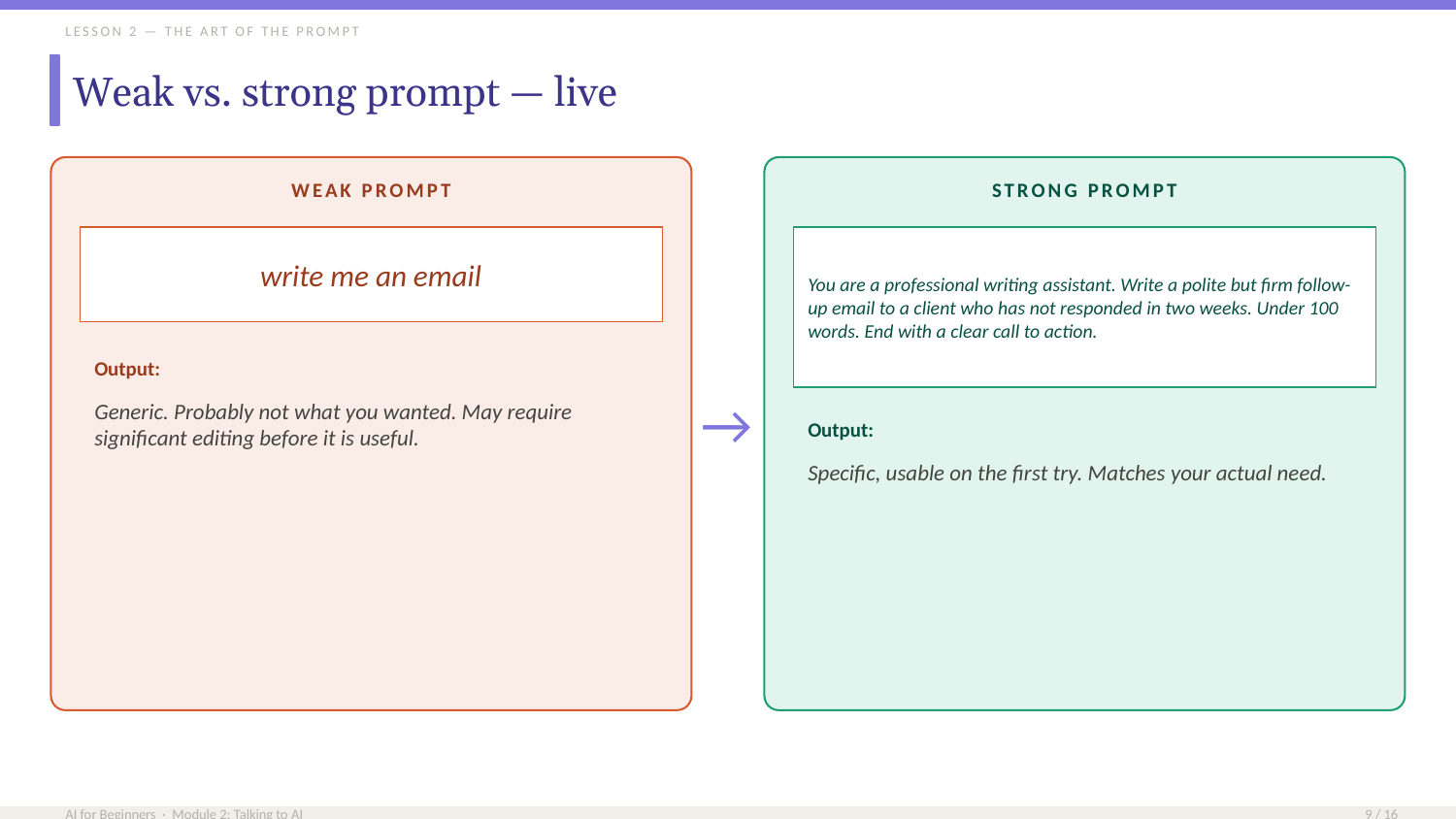

LESSON 2 — THE ART OF THE PROMPT
Weak vs. strong prompt — live

WEAK PROMPT
STRONG PROMPT

write me an email

You are a professional writing assistant. Write a polite but firm follow-up email to a client who has not responded in two weeks. Under 100 words. End with a clear call to action.
Output:
→
Generic. Probably not what you wanted. May require significant editing before it is useful.
Output:
Specific, usable on the first try. Matches your actual need.

AI for Beginners  ·  Module 2: Talking to AI
9 / 16